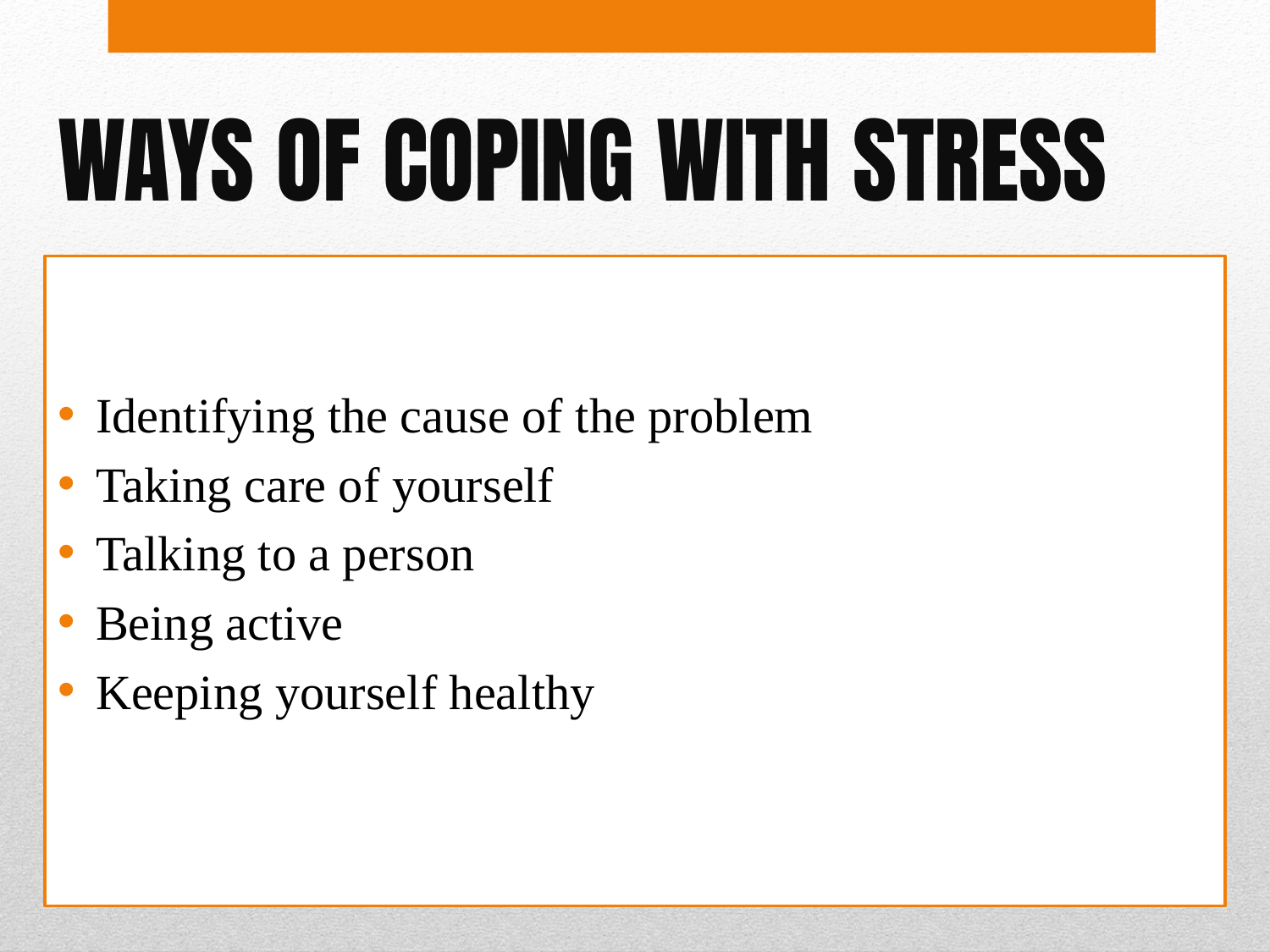

# WAYS OF COPING WITH STRESS
Identifying the cause of the problem
Taking care of yourself
Talking to a person
Being active
Keeping yourself healthy